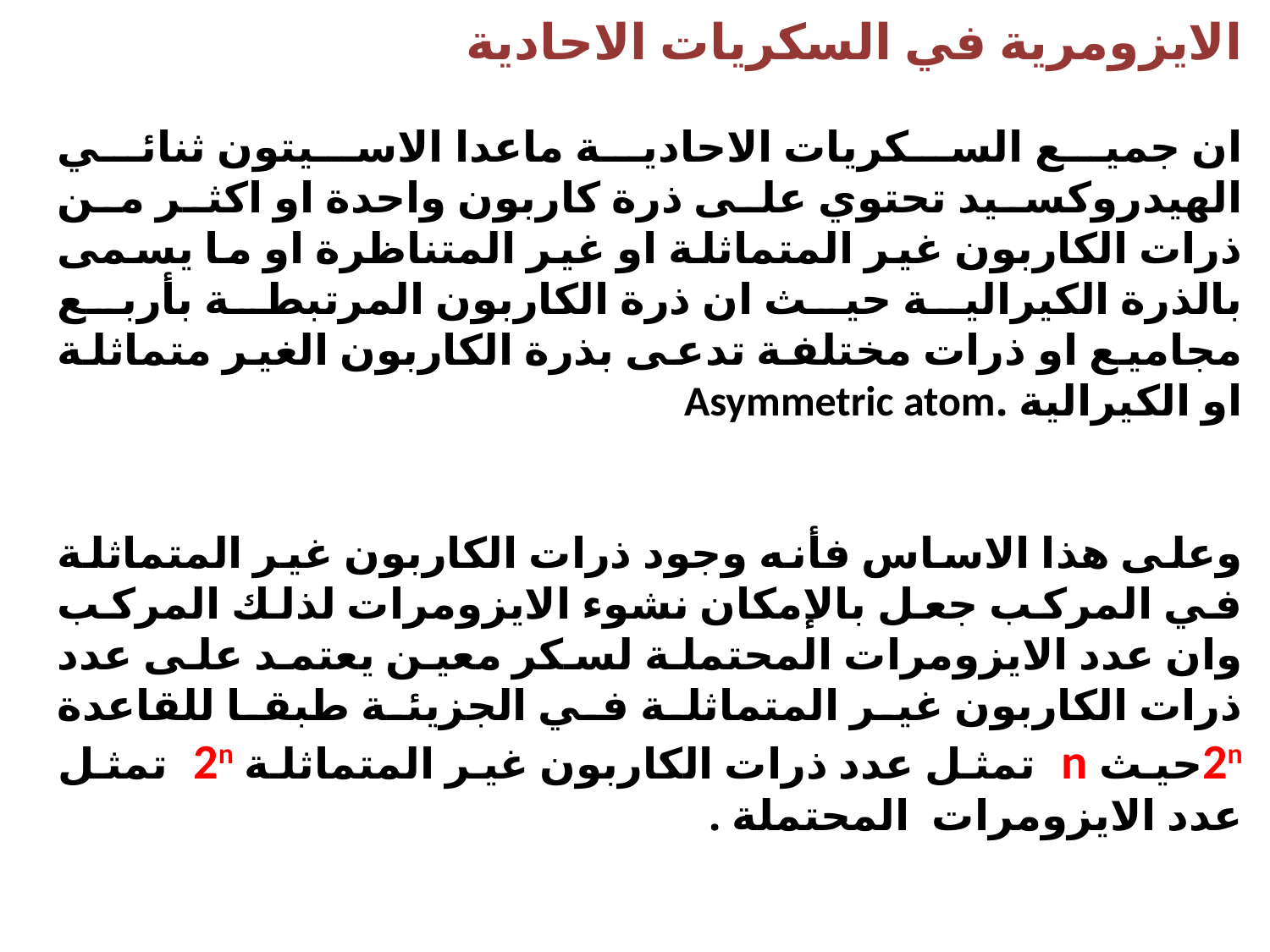

الايزومرية في السكريات الاحادية

ان جميع السكريات الاحادية ماعدا الاسيتون ثنائي الهيدروكسيد تحتوي على ذرة كاربون واحدة او اكثر من ذرات الكاربون غير المتماثلة او غير المتناظرة او ما يسمى بالذرة الكيرالية حيث ان ذرة الكاربون المرتبطة بأربع مجاميع او ذرات مختلفة تدعى بذرة الكاربون الغير متماثلة او الكيرالية .Asymmetric atom

وعلى هذا الاساس فأنه وجود ذرات الكاربون غير المتماثلة في المركب جعل بالإمكان نشوء الايزومرات لذلك المركب وان عدد الايزومرات المحتملة لسكر معين يعتمد على عدد ذرات الكاربون غير المتماثلة في الجزيئة طبقا للقاعدة 2nحيث n  تمثل عدد ذرات الكاربون غير المتماثلة 2n  تمثل عدد الايزومرات  المحتملة .